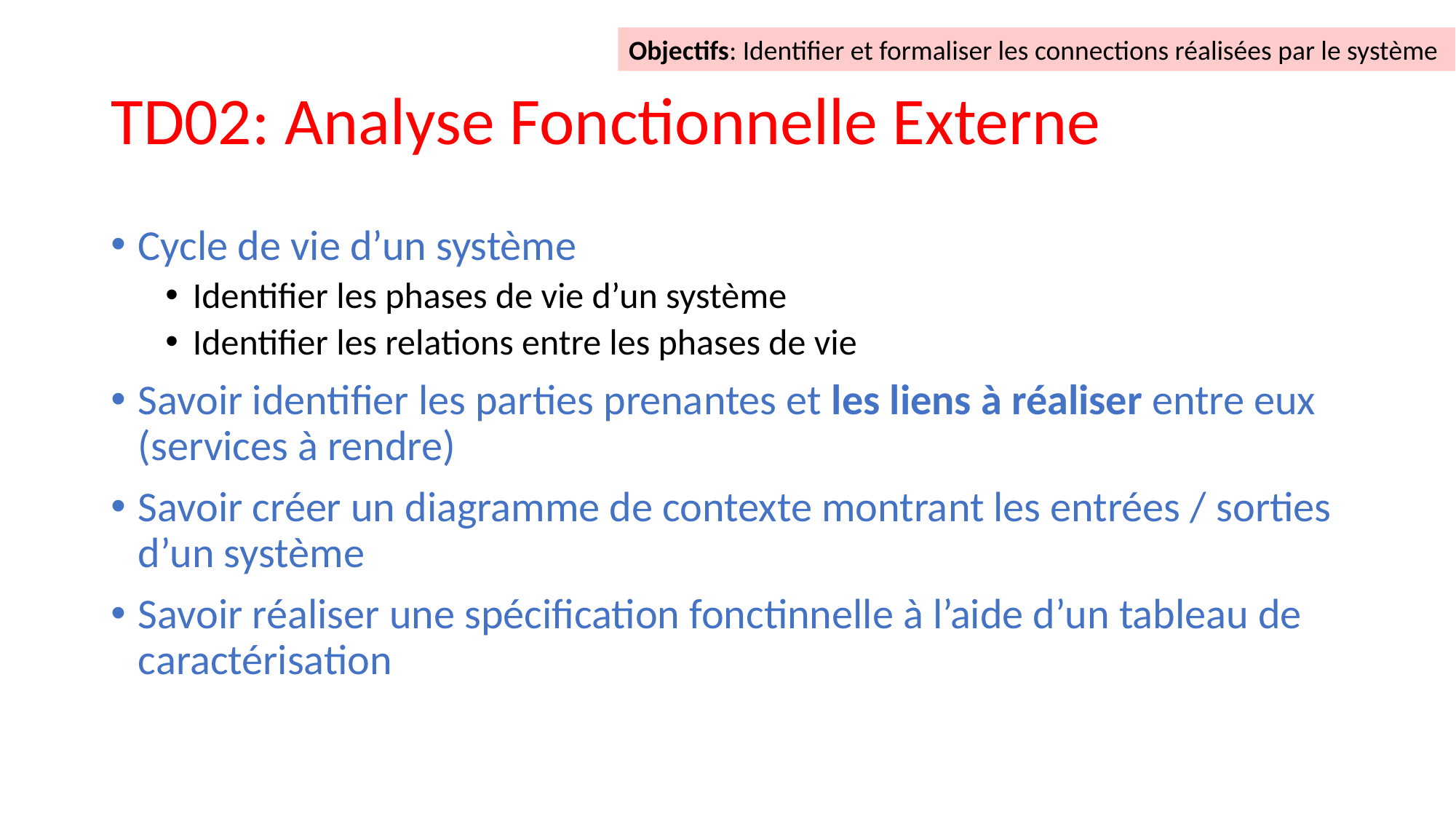

Objectifs: Identifier et formaliser les connections réalisées par le système
# TD02: Analyse Fonctionnelle Externe
Cycle de vie d’un système
Identifier les phases de vie d’un système
Identifier les relations entre les phases de vie
Savoir identifier les parties prenantes et les liens à réaliser entre eux (services à rendre)
Savoir créer un diagramme de contexte montrant les entrées / sorties d’un système
Savoir réaliser une spécification fonctinnelle à l’aide d’un tableau de caractérisation